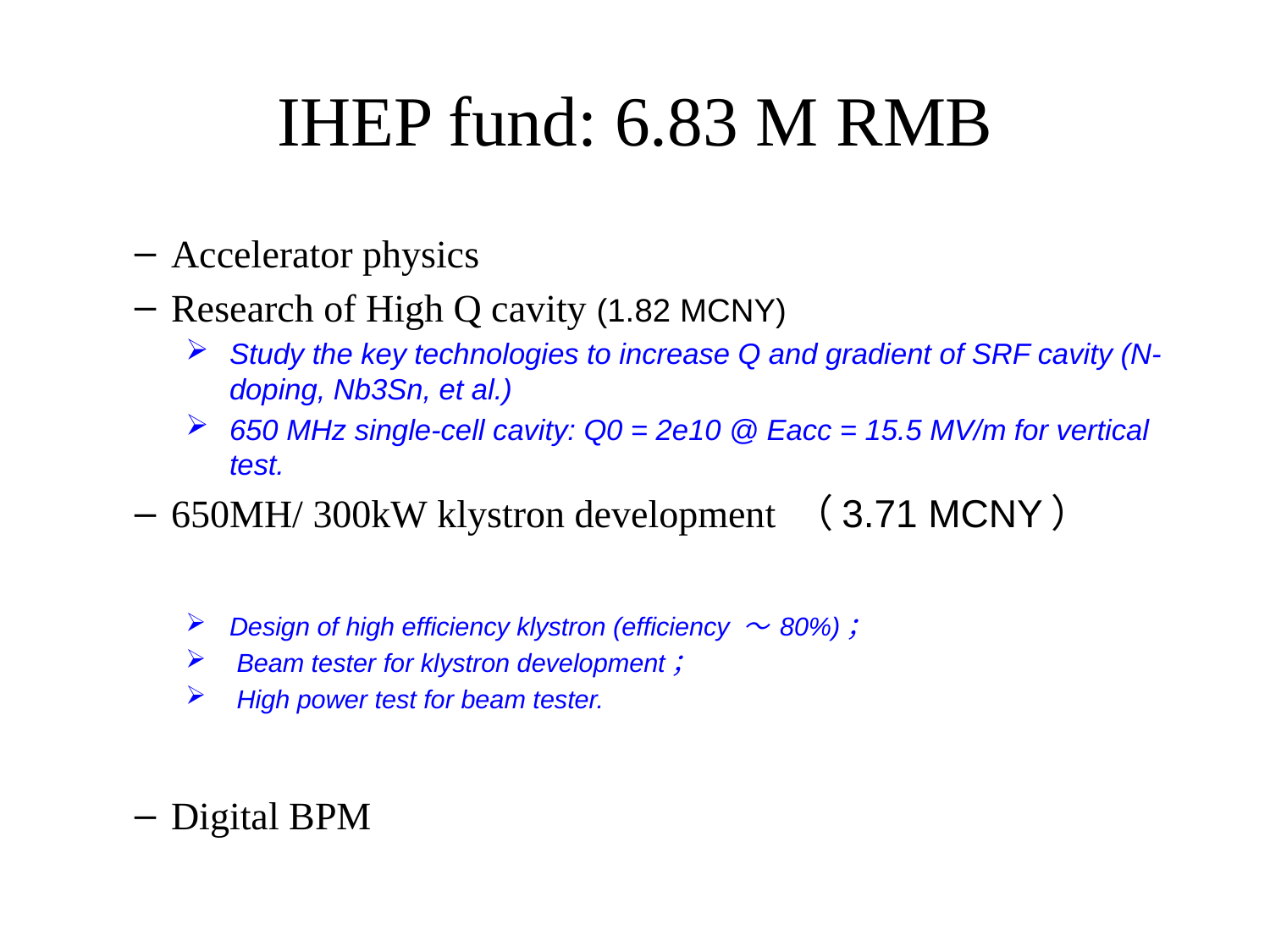

# IHEP fund: 6.83 M RMB
Accelerator physics
Research of High Q cavity (1.82 MCNY)
Study the key technologies to increase Q and gradient of SRF cavity (N-doping, Nb3Sn, et al.)
650 MHz single-cell cavity: Q0 = 2e10 @ Eacc = 15.5 MV/m for vertical test.
650MH/ 300kW klystron development （3.71 MCNY）

Design of high efficiency klystron (efficiency ～ 80%)；
 Beam tester for klystron development；
 High power test for beam tester.

Digital BPM